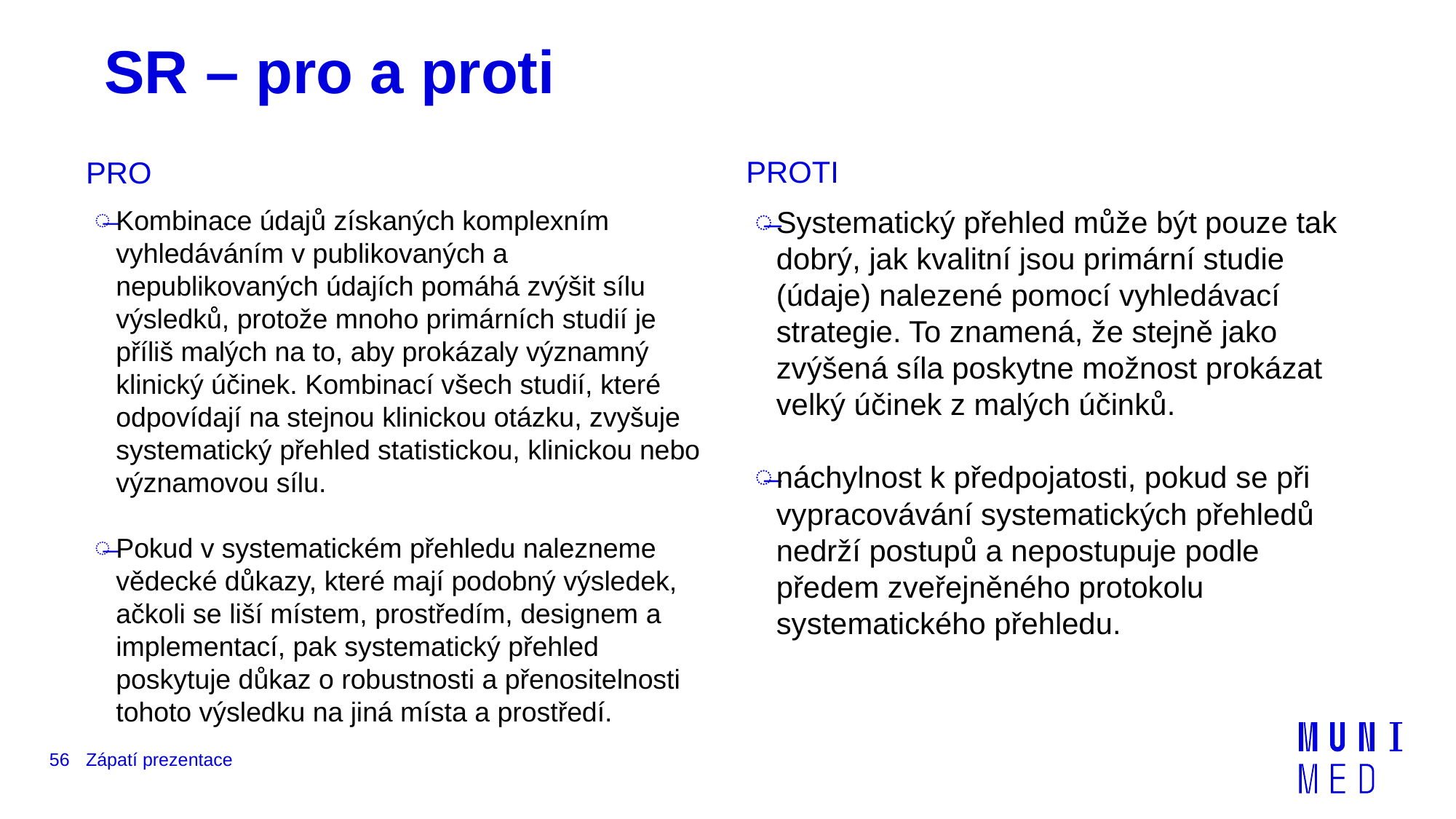

# SR – pro a proti
PROTI
PRO
Kombinace údajů získaných komplexním vyhledáváním v publikovaných a nepublikovaných údajích pomáhá zvýšit sílu výsledků, protože mnoho primárních studií je příliš malých na to, aby prokázaly významný klinický účinek. Kombinací všech studií, které odpovídají na stejnou klinickou otázku, zvyšuje systematický přehled statistickou, klinickou nebo významovou sílu.

Pokud v systematickém přehledu nalezneme vědecké důkazy, které mají podobný výsledek, ačkoli se liší místem, prostředím, designem a implementací, pak systematický přehled poskytuje důkaz o robustnosti a přenositelnosti tohoto výsledku na jiná místa a prostředí.
Systematický přehled může být pouze tak dobrý, jak kvalitní jsou primární studie (údaje) nalezené pomocí vyhledávací strategie. To znamená, že stejně jako zvýšená síla poskytne možnost prokázat velký účinek z malých účinků.

náchylnost k předpojatosti, pokud se při vypracovávání systematických přehledů nedrží postupů a nepostupuje podle předem zveřejněného protokolu systematického přehledu.
56
Zápatí prezentace